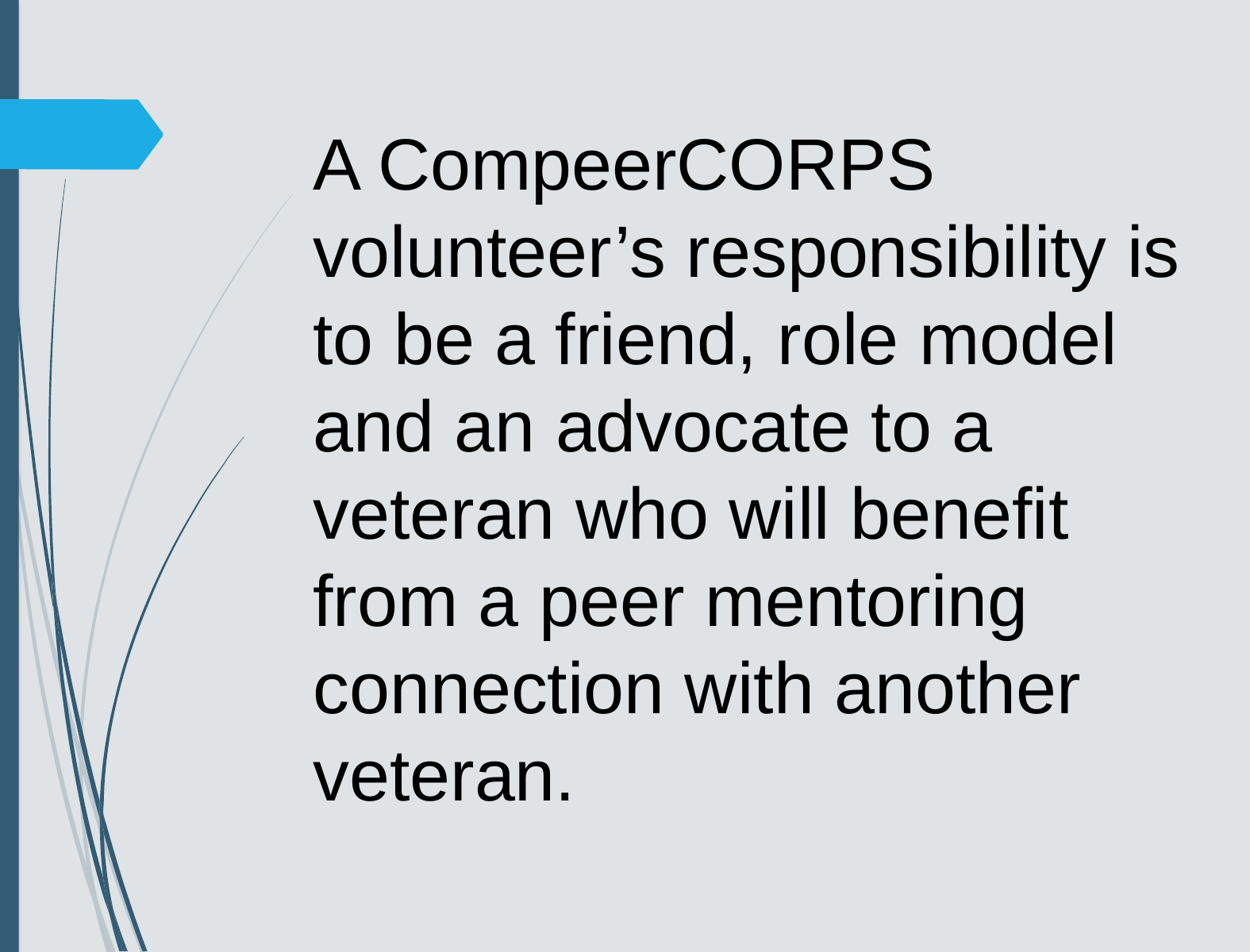

A CompeerCORPS volunteer’s responsibility is to be a friend, role model and an advocate to a veteran who will benefit from a peer mentoring connection with another veteran.